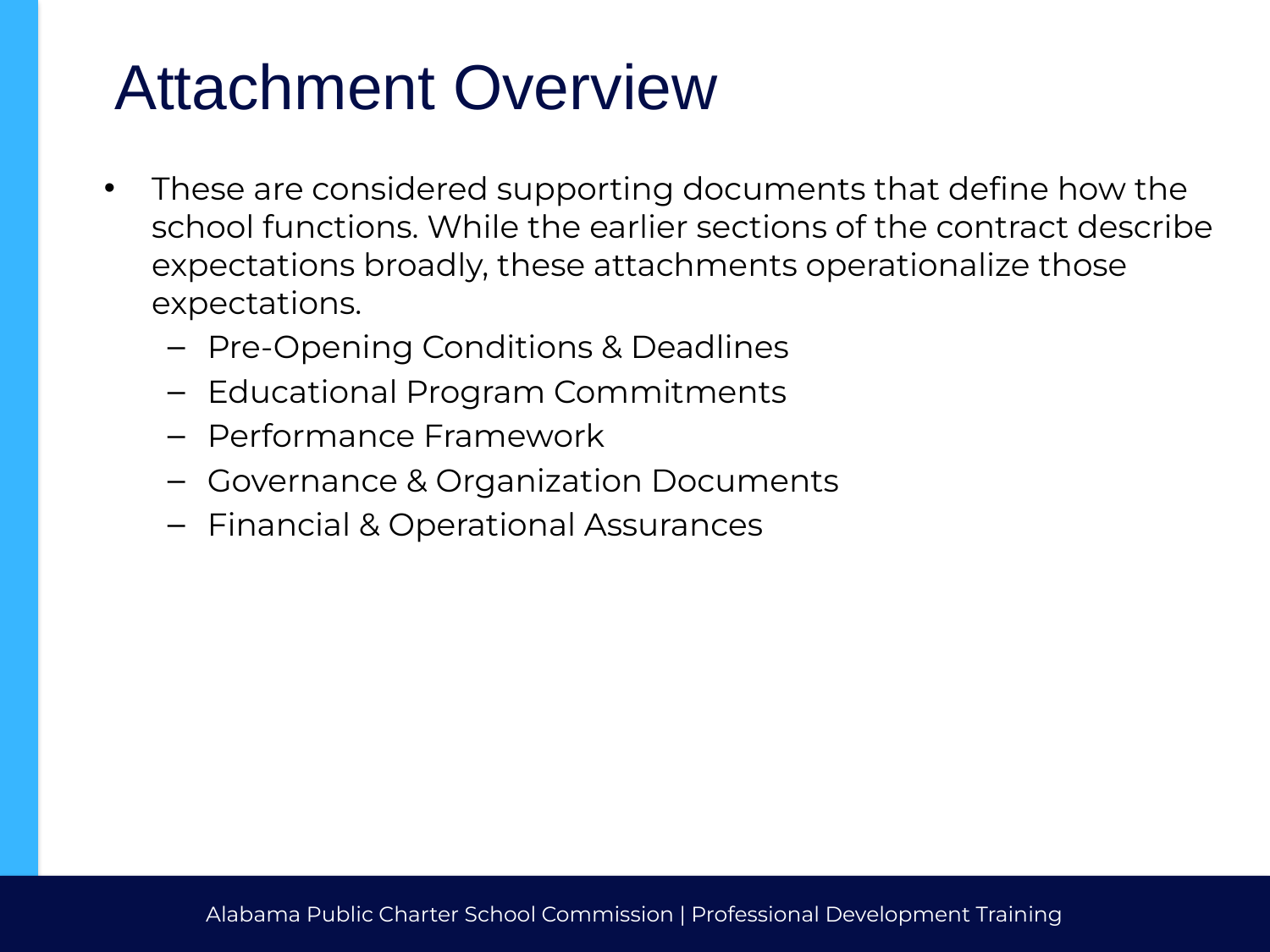

Attachment Overview
These are considered supporting documents that define how the school functions. While the earlier sections of the contract describe expectations broadly, these attachments operationalize those expectations.
Pre-Opening Conditions & Deadlines
Educational Program Commitments
Performance Framework
Governance & Organization Documents
Financial & Operational Assurances

Alabama Public Charter School Commission | Professional Development Training